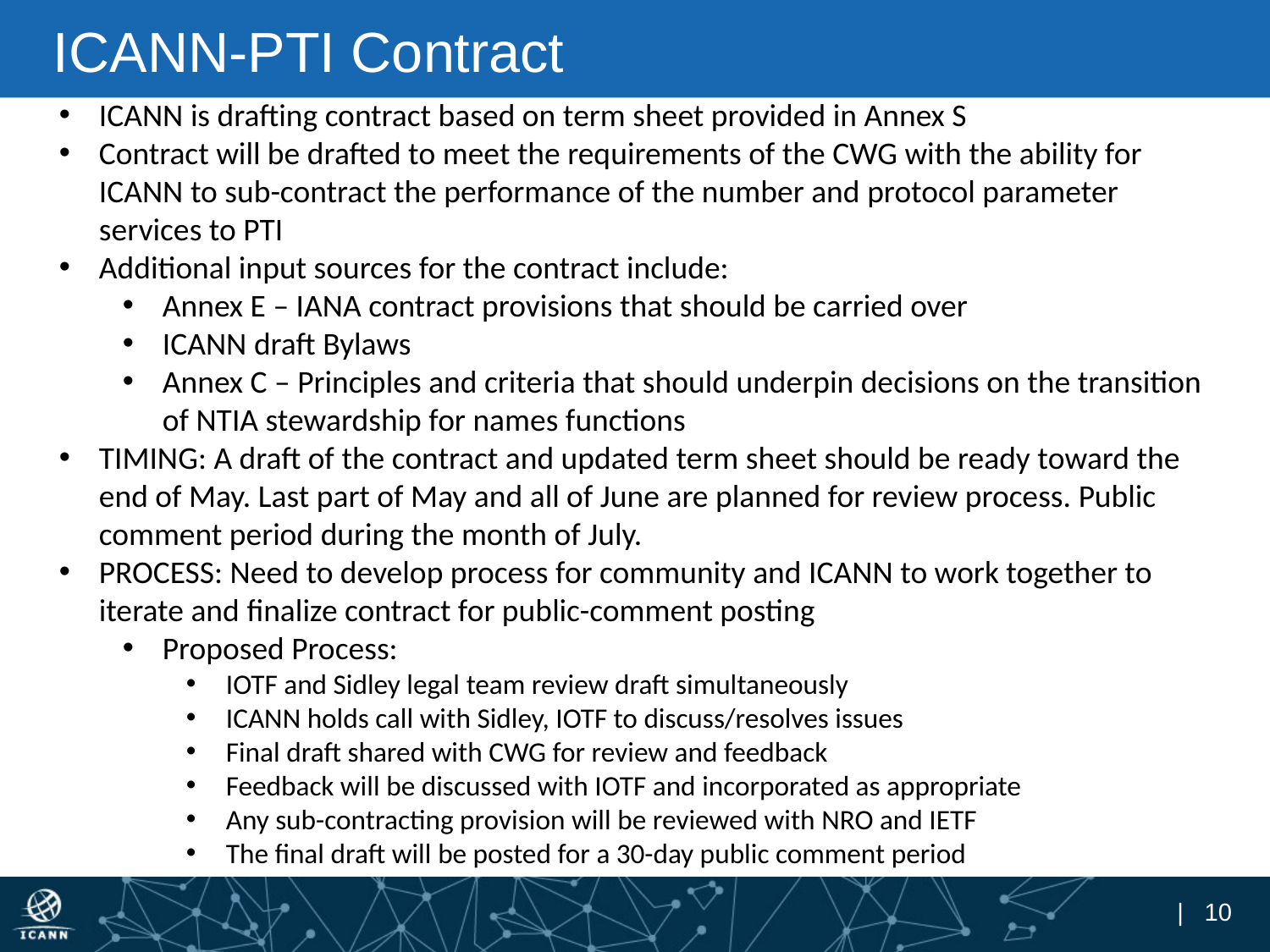

# ICANN-PTI Contract
ICANN is drafting contract based on term sheet provided in Annex S
Contract will be drafted to meet the requirements of the CWG with the ability for ICANN to sub-contract the performance of the number and protocol parameter services to PTI
Additional input sources for the contract include:
Annex E – IANA contract provisions that should be carried over
ICANN draft Bylaws
Annex C – Principles and criteria that should underpin decisions on the transition of NTIA stewardship for names functions
TIMING: A draft of the contract and updated term sheet should be ready toward the end of May. Last part of May and all of June are planned for review process. Public comment period during the month of July.
PROCESS: Need to develop process for community and ICANN to work together to iterate and finalize contract for public-comment posting
Proposed Process:
IOTF and Sidley legal team review draft simultaneously
ICANN holds call with Sidley, IOTF to discuss/resolves issues
Final draft shared with CWG for review and feedback
Feedback will be discussed with IOTF and incorporated as appropriate
Any sub-contracting provision will be reviewed with NRO and IETF
The final draft will be posted for a 30-day public comment period